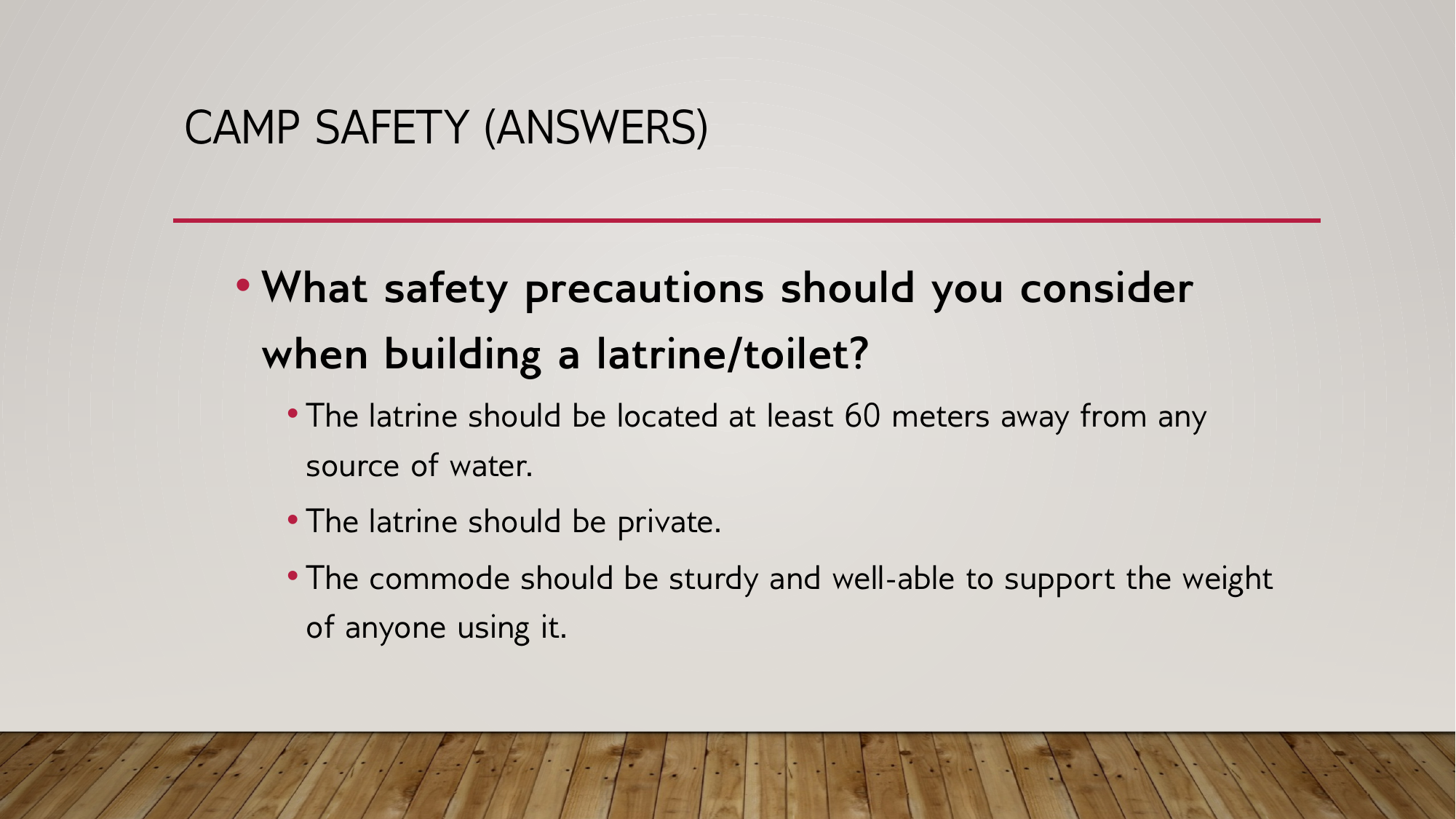

# Camp safety (Answers)
What safety precautions should you consider when building a latrine/toilet?
The latrine should be located at least 60 meters away from any source of water.
The latrine should be private.
The commode should be sturdy and well-able to support the weight of anyone using it.